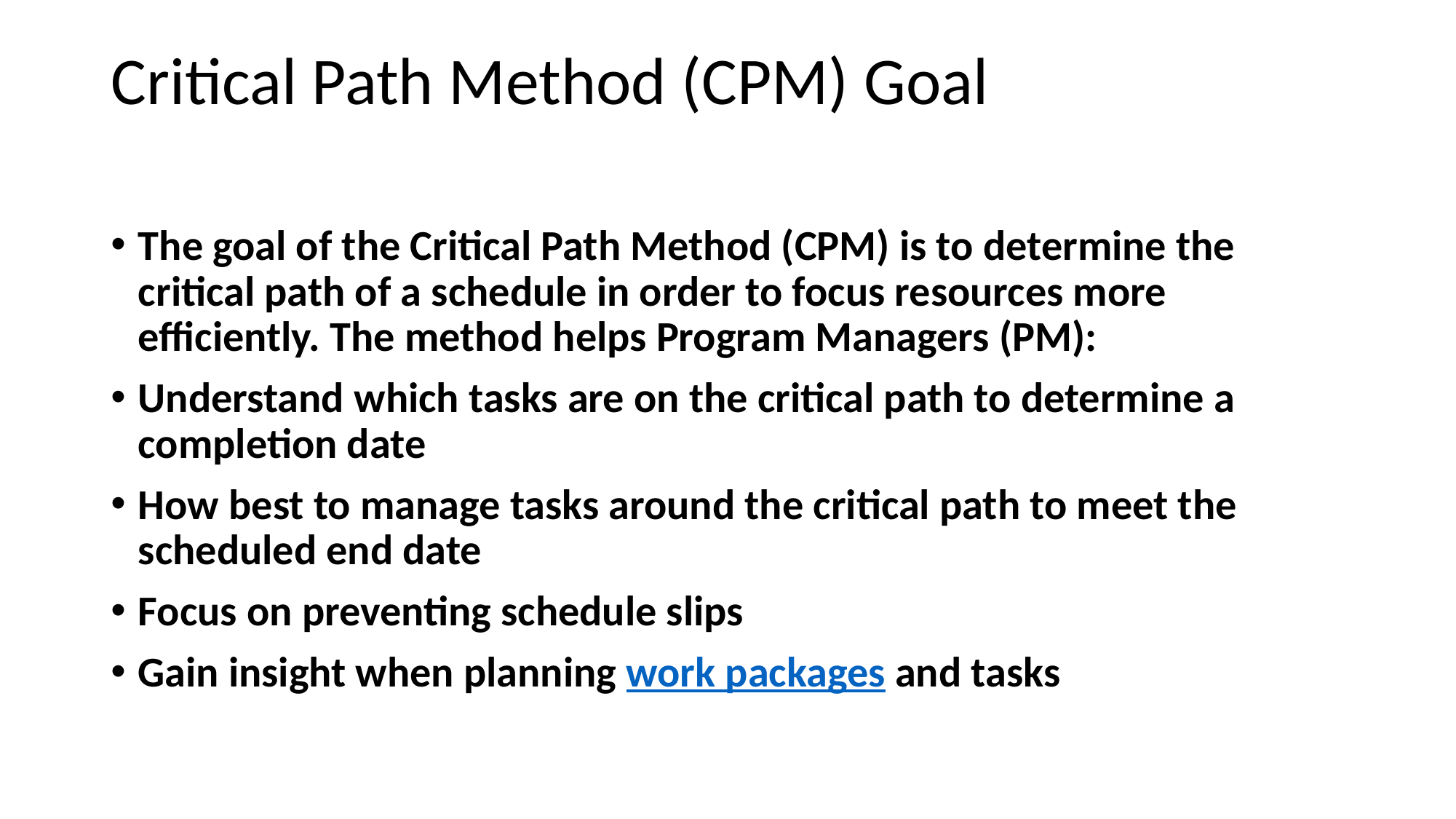

# Critical Path Method (CPM) Goal
The goal of the Critical Path Method (CPM) is to determine the critical path of a schedule in order to focus resources more efficiently. The method helps Program Managers (PM):
Understand which tasks are on the critical path to determine a completion date
How best to manage tasks around the critical path to meet the scheduled end date
Focus on preventing schedule slips
Gain insight when planning work packages and tasks